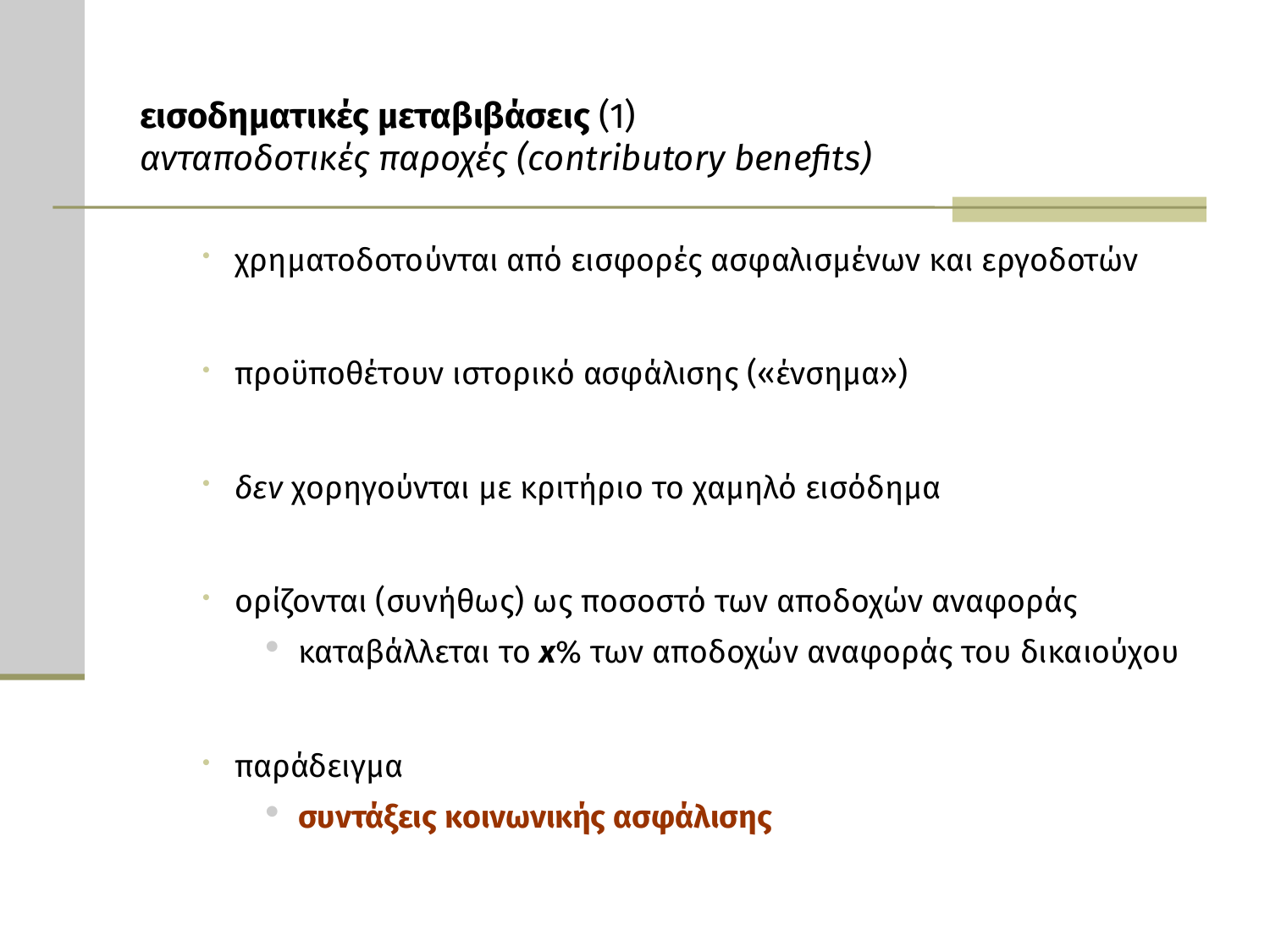

# εισοδηματικές μεταβιβάσεις (1) ανταποδοτικές παροχές (contributory benefits)
χρηματοδοτούνται από εισφορές ασφαλισμένων και εργοδοτών

προϋποθέτουν ιστορικό ασφάλισης («ένσημα»)

δεν χορηγούνται με κριτήριο το χαμηλό εισόδημα

ορίζονται (συνήθως) ως ποσοστό των αποδοχών αναφοράς
καταβάλλεται το x% των αποδοχών αναφοράς του δικαιούχου

παράδειγμα
συντάξεις κοινωνικής ασφάλισης